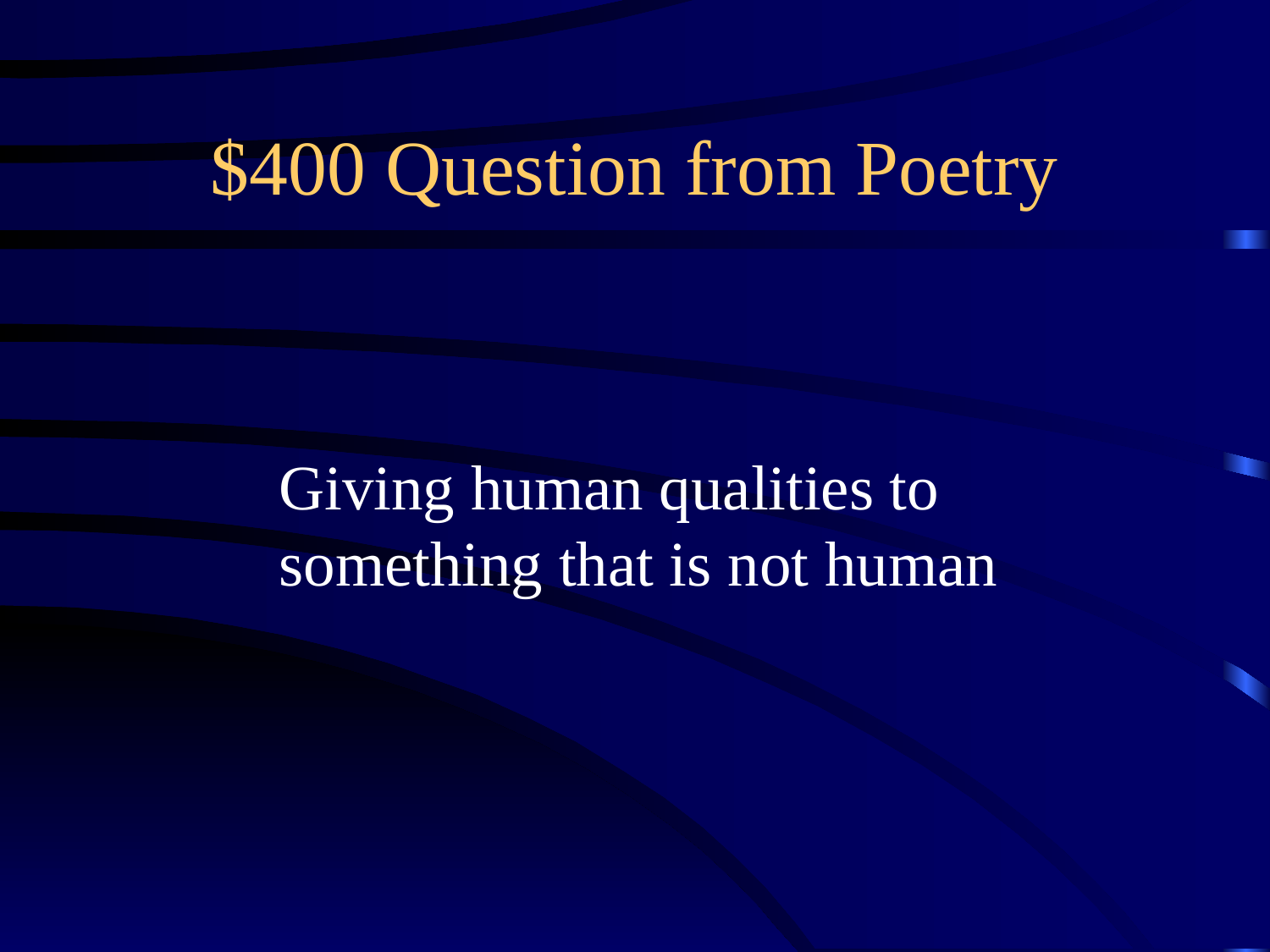

# $400 Question from Poetry
Giving human qualities to
something that is not human